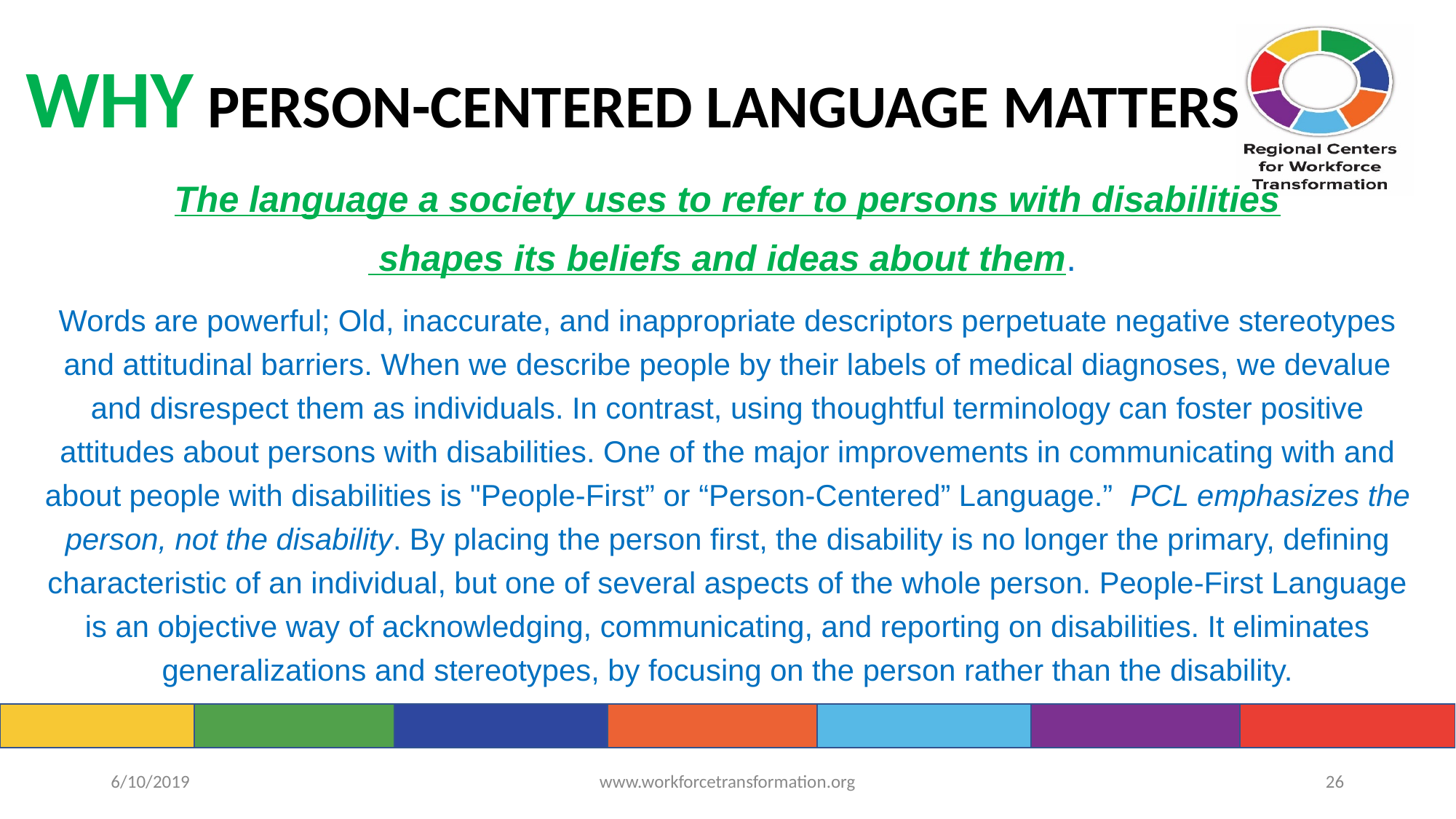

WHY PERSON-CENTERED LANGUAGE MATTERS
The language a society uses to refer to persons with disabilities
 shapes its beliefs and ideas about them.
Words are powerful; Old, inaccurate, and inappropriate descriptors perpetuate negative stereotypes and attitudinal barriers. When we describe people by their labels of medical diagnoses, we devalue and disrespect them as individuals. In contrast, using thoughtful terminology can foster positive attitudes about persons with disabilities. One of the major improvements in communicating with and about people with disabilities is "People-First” or “Person-Centered” Language.”  PCL emphasizes the person, not the disability. By placing the person first, the disability is no longer the primary, defining characteristic of an individual, but one of several aspects of the whole person. People-First Language is an objective way of acknowledging, communicating, and reporting on disabilities. It eliminates generalizations and stereotypes, by focusing on the person rather than the disability.

6/10/2019
www.workforcetransformation.org
26